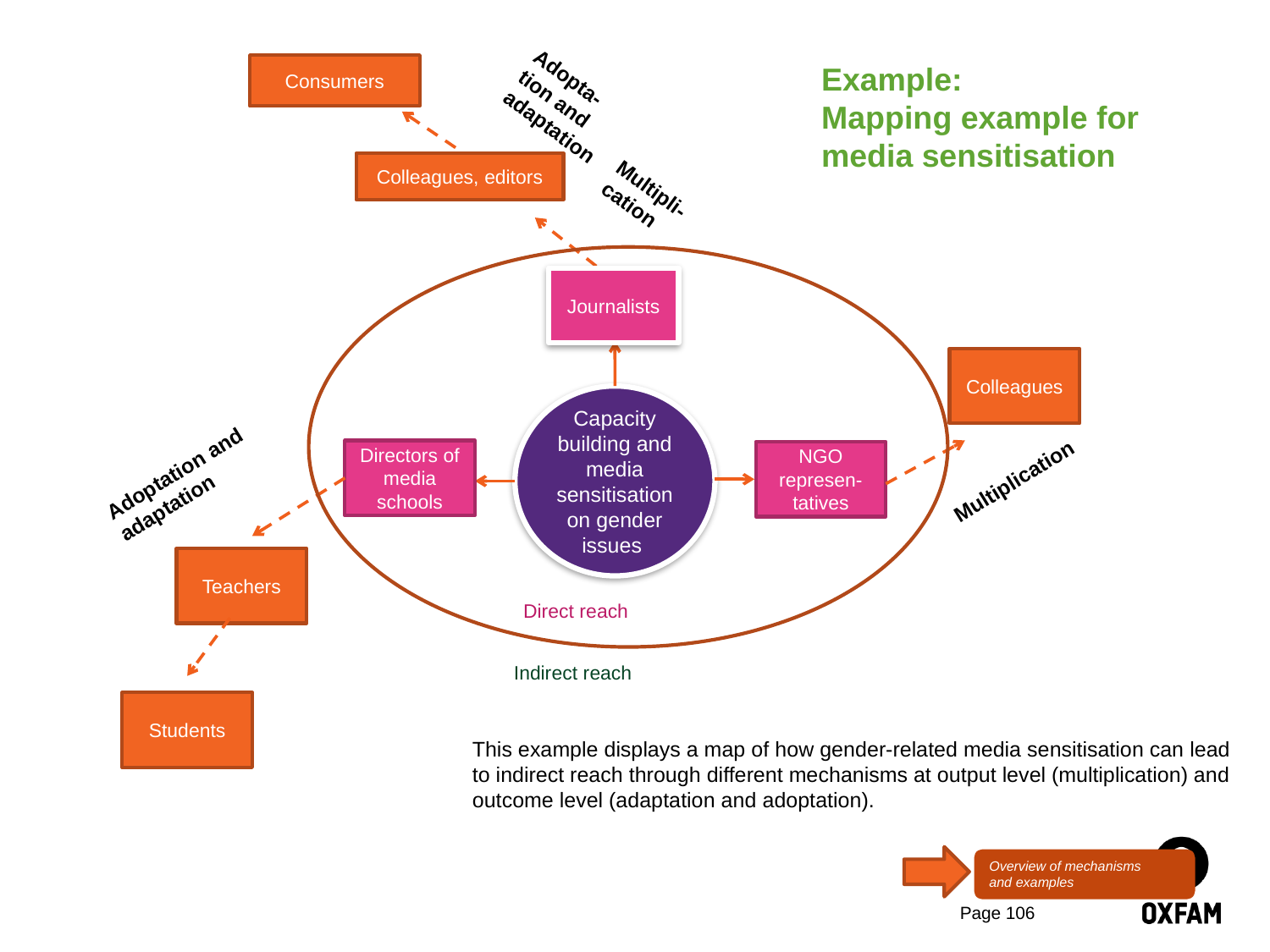

Adopta-
tion and
adaptation
Example:
Mapping example for
media sensitisation
Consumers
Multipli-
cation
Colleagues, editors

Journalists
Colleagues
Capacity building and media sensitisation on gender issues
Adoptation and
adaptation
Multiplication
Directors of media schools
NGO represen-tatives
Direct reach
Teachers

Indirect reach
Students
This example displays a map of how gender-related media sensitisation can lead to indirect reach through different mechanisms at output level (multiplication) and outcome level (adaptation and adoptation).

Overview of mechanisms
and examples